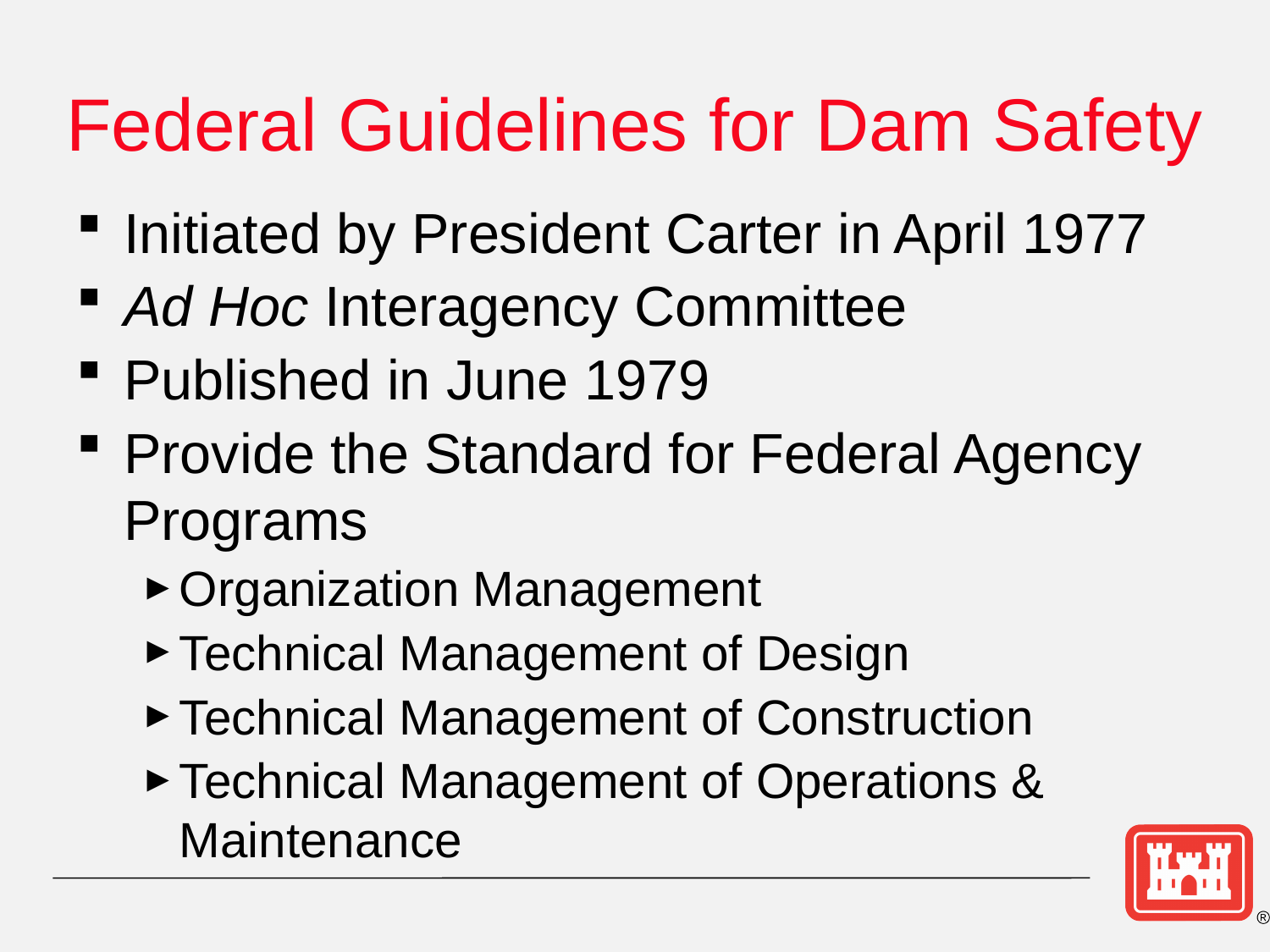

# Federal Guidelines for Dam Safety
Initiated by President Carter in April 1977
Ad Hoc Interagency Committee
Published in June 1979
Provide the Standard for Federal Agency Programs
Organization Management
Technical Management of Design
Technical Management of Construction
Technical Management of Operations & Maintenance